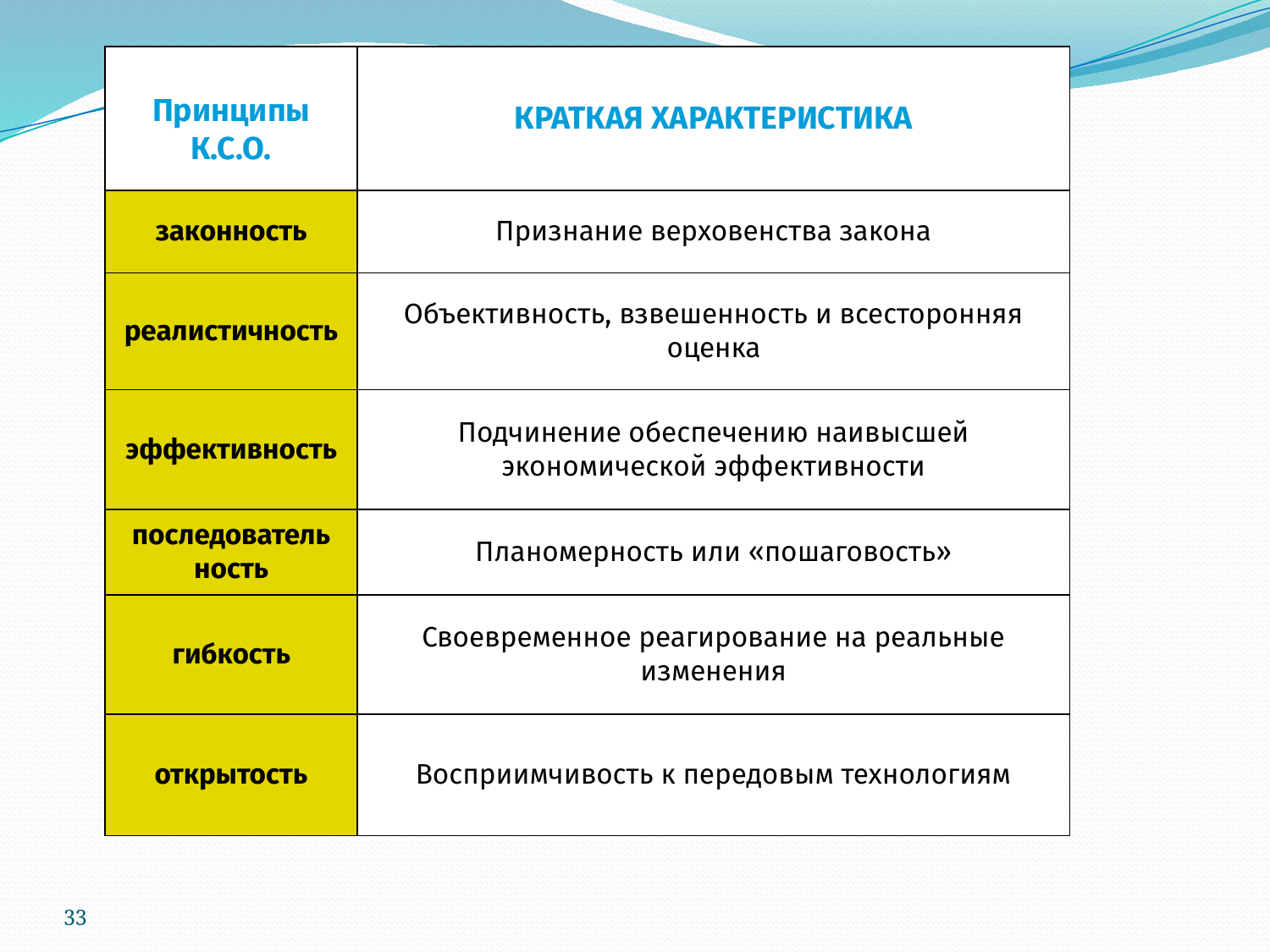

Принципы управления персоналом
| Принципы К.С.О. | КРАТКАЯ ХАРАКТЕРИСТИКА |
| --- | --- |
| законность | Признание верховенства закона |
| реалистичность | Объективность, взвешенность и всесторонняя оценка |
| эффективность | Подчинение обеспечению наивысшей экономической эффективности |
| последователь ность | Планомерность или «пошаговость» |
| гибкость | Своевременное реагирование на реальные изменения |
| открытость | Восприимчивость к передовым технологиям |

33